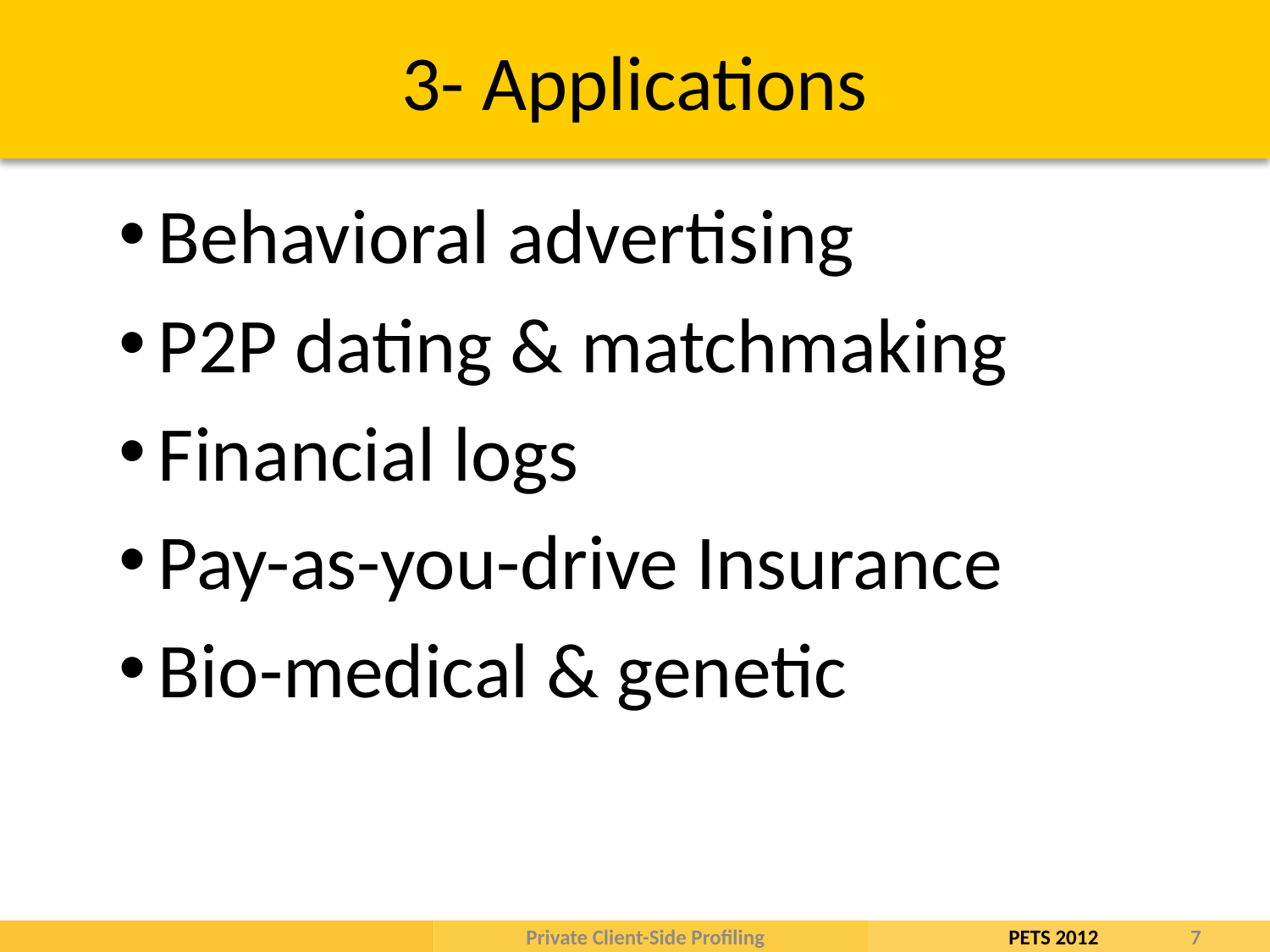

# 3- Applications
Behavioral advertising
P2P dating & matchmaking
Financial logs
Pay-as-you-drive Insurance
Bio-medical & genetic
Private Client-Side Profiling
7